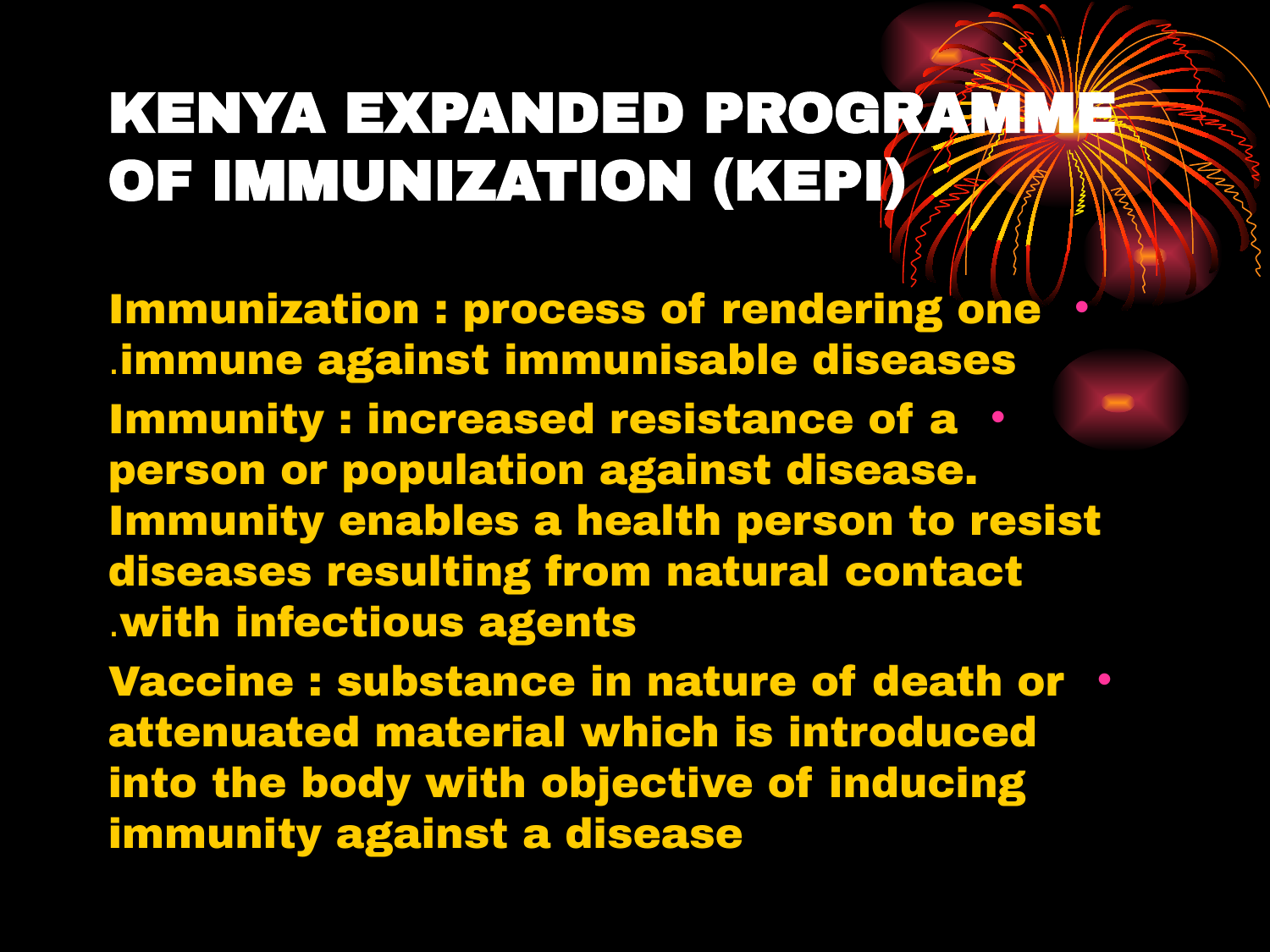

# KENYA EXPANDED PROGRAMME OF IMMUNIZATION (KEPI)
Immunization : process of rendering one immune against immunisable diseases.
Immunity : increased resistance of a person or population against disease. Immunity enables a health person to resist diseases resulting from natural contact with infectious agents.
Vaccine : substance in nature of death or attenuated material which is introduced into the body with objective of inducing immunity against a disease